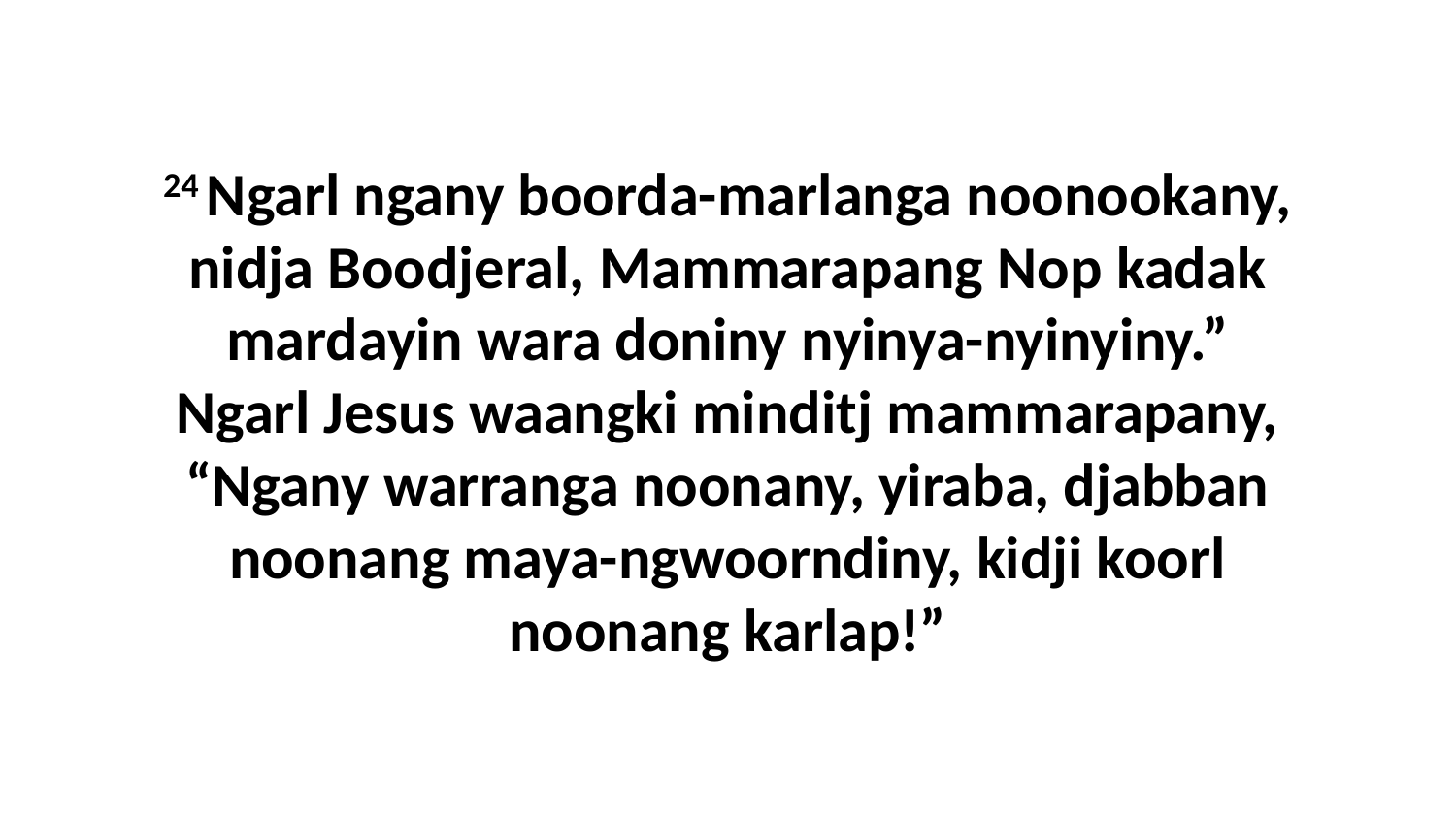

24 Ngarl ngany boorda-marlanga noonookany, nidja Boodjeral, Mammarapang Nop kadak mardayin wara doniny nyinya-nyinyiny.” Ngarl Jesus waangki minditj mammarapany, “Ngany warranga noonany, yiraba, djabban noonang maya-ngwoorndiny, kidji koorl noonang karlap!”